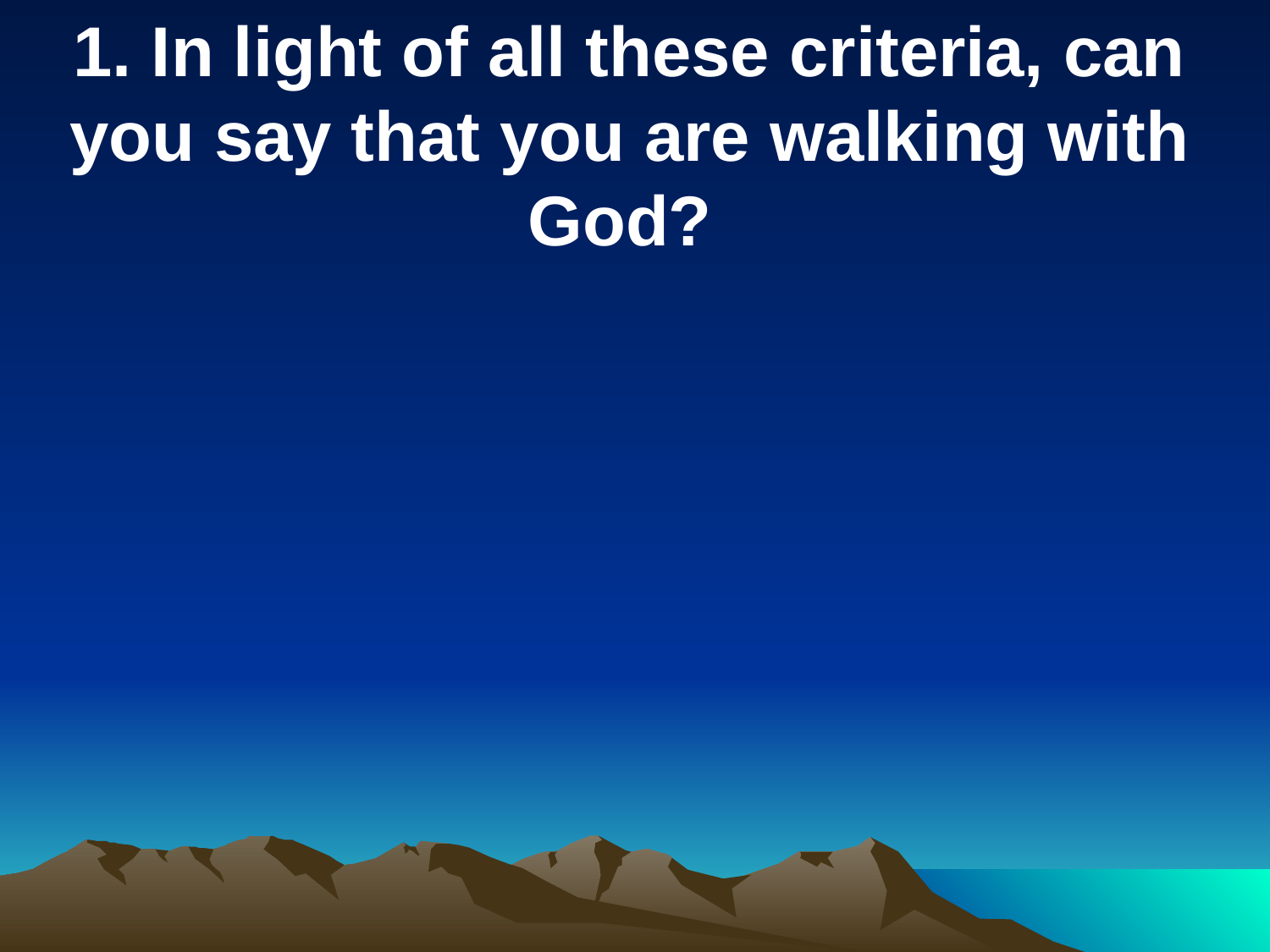

1. In light of all these criteria, can you say that you are walking with God?